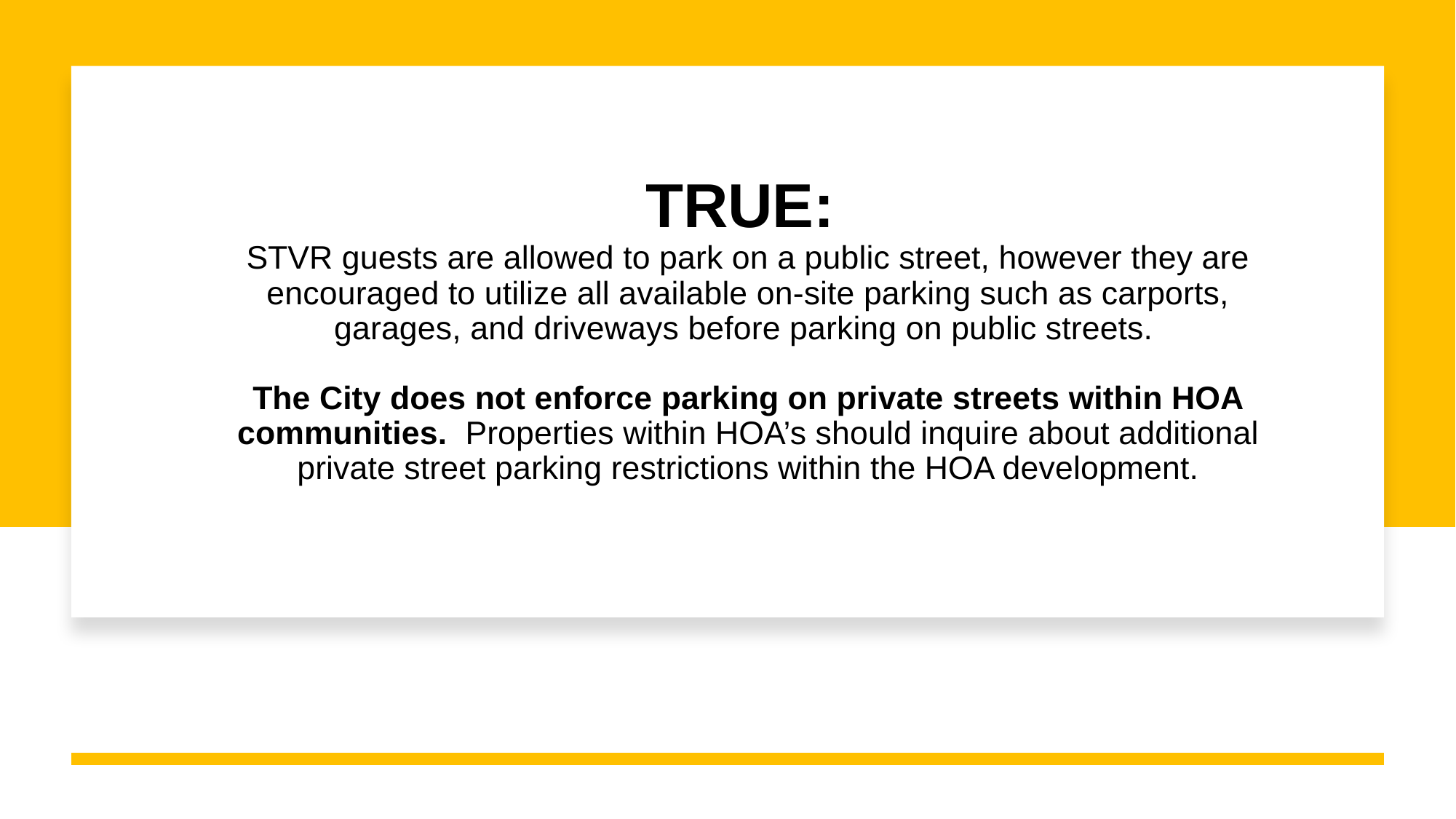

# TRUE: STVR guests are allowed to park on a public street, however they are encouraged to utilize all available on-site parking such as carports, garages, and driveways before parking on public streets.   The City does not enforce parking on private streets within HOA communities.  Properties within HOA’s should inquire about additional private street parking restrictions within the HOA development.